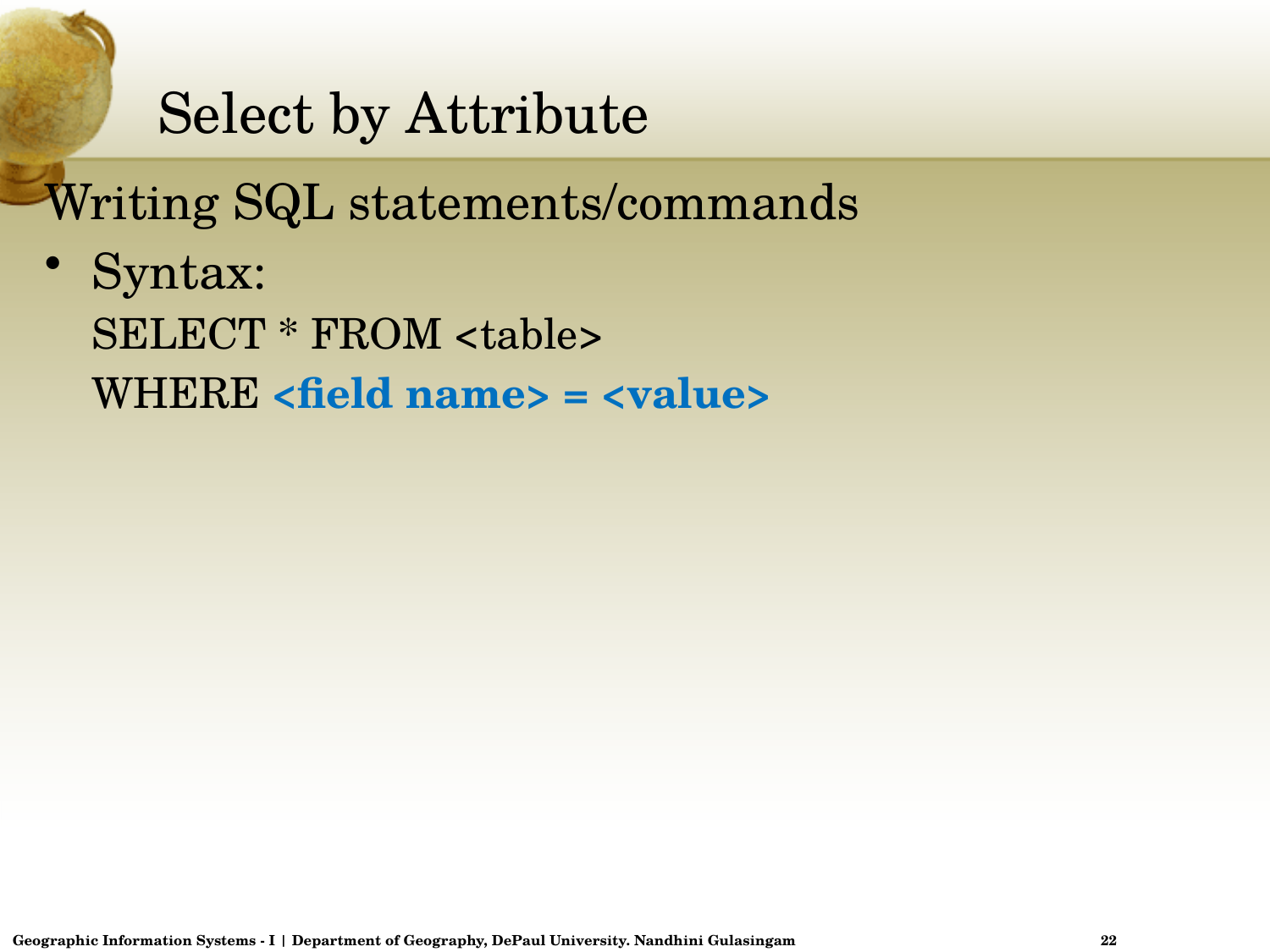

# Select by Attribute
Writing SQL statements/commands
Syntax:
    SELECT * FROM <table>
    WHERE <field name> = <value>

Geographic Information Systems - I | Department of Geography, DePaul University. Nandhini Gulasingam	                   	                  22